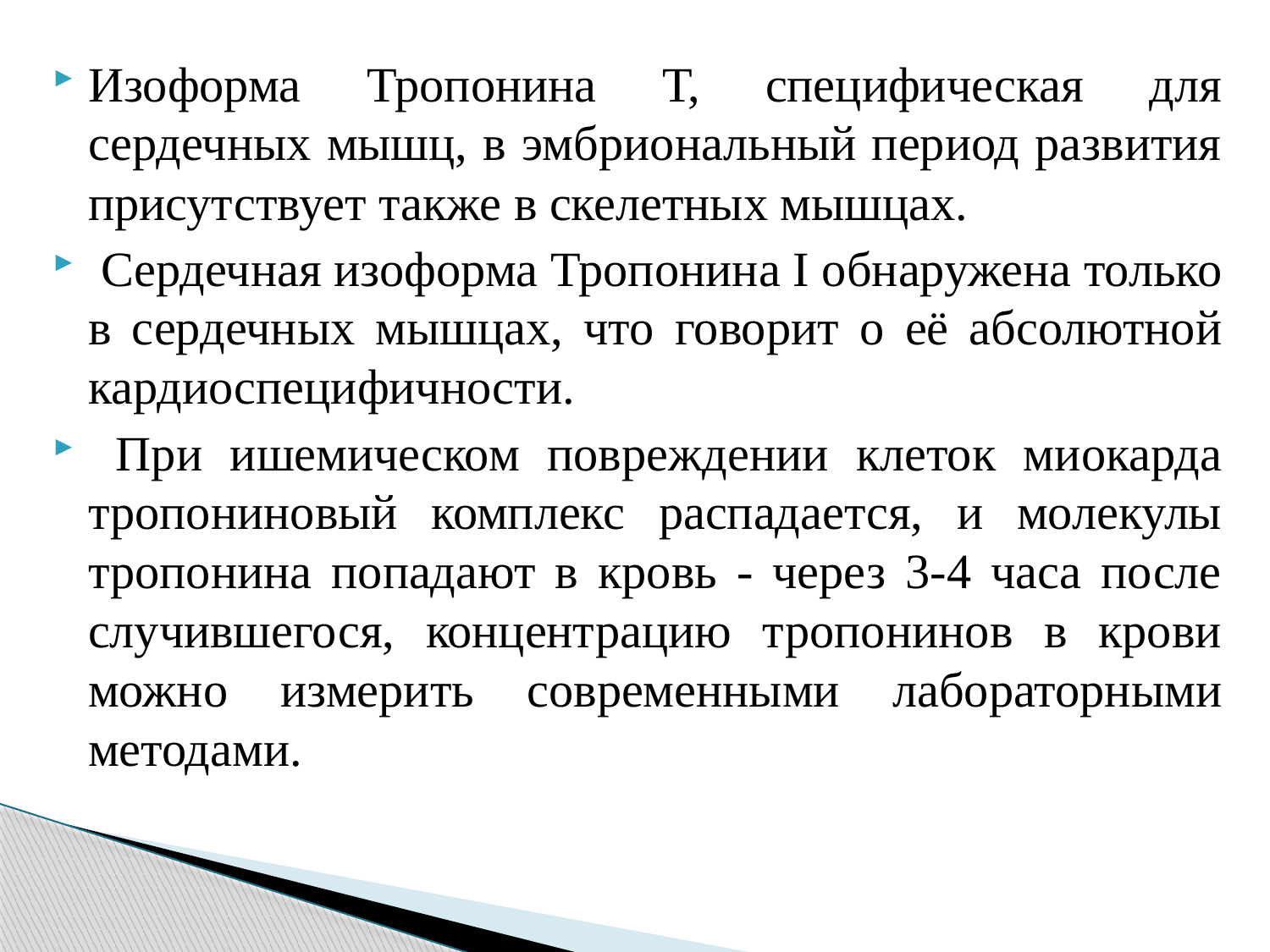

Изоформа Тропонина Т, специфическая для сердечных мышц, в эмбриональный период развития присутствует также в скелетных мышцах.
 Сердечная изоформа Тропонина I обнаружена только в сердечных мышцах, что говорит о её абсолютной кардиоспецифичности.
 При ишемическом повреждении клеток миокарда тропониновый комплекс распадается, и молекулы тропонина попадают в кровь - через 3-4 часа после случившегося, концентрацию тропонинов в крови можно измерить современными лабораторными методами.